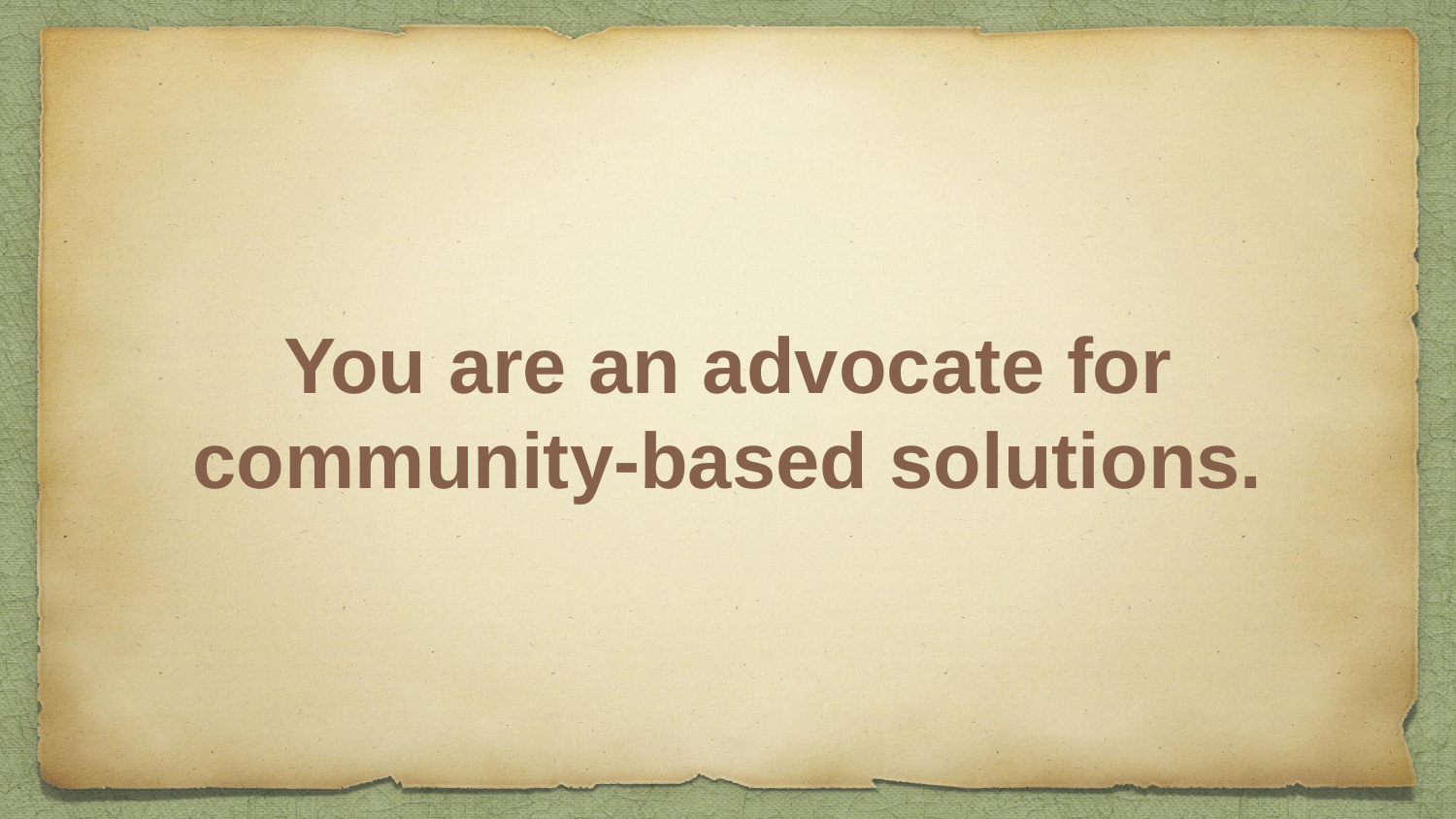

# You are an advocate for community-based solutions.